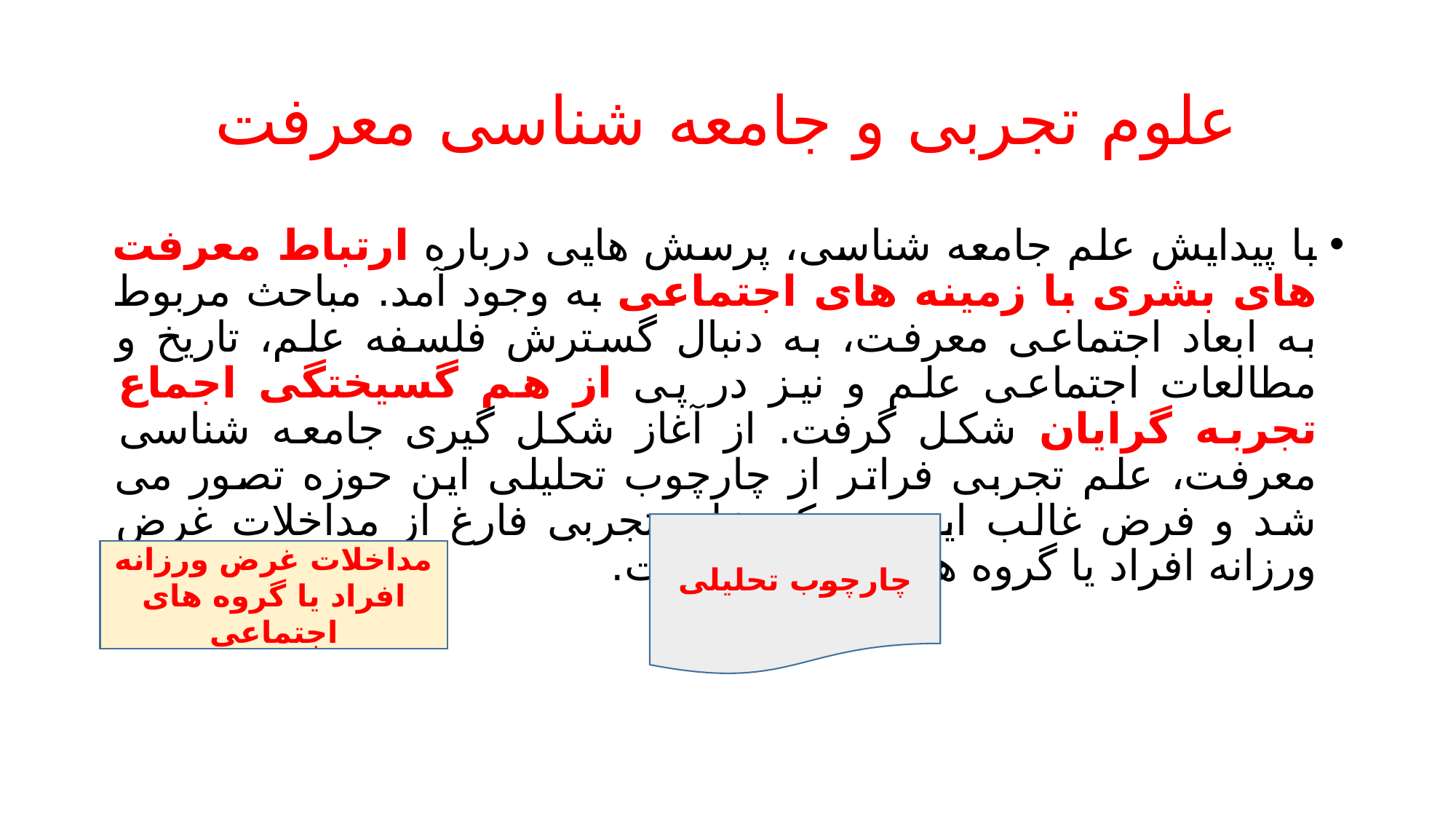

# علوم تجربی و جامعه شناسی معرفت
با پیدایش علم جامعه شناسی، پرسش هایی درباره ارتباط معرفت های بشری با زمینه های اجتماعی به وجود آمد. مباحث مربوط به ابعاد اجتماعی معرفت، به دنبال گسترش فلسفه علم، تاریخ و مطالعات اجتماعی علم و نیز در پی از هم گسیختگی اجماع تجربه گرایان شکل گرفت. از آغاز شکل گیری جامعه شناسی معرفت، علم تجربی فراتر از چارچوب تحلیلی این حوزه تصور می شد و فرض غالب این بود که علم تجربی فارغ از مداخلات غرض ورزانه افراد یا گروه های اجتماعی است.
چارچوب تحلیلی
مداخلات غرض ورزانه افراد یا گروه های اجتماعی